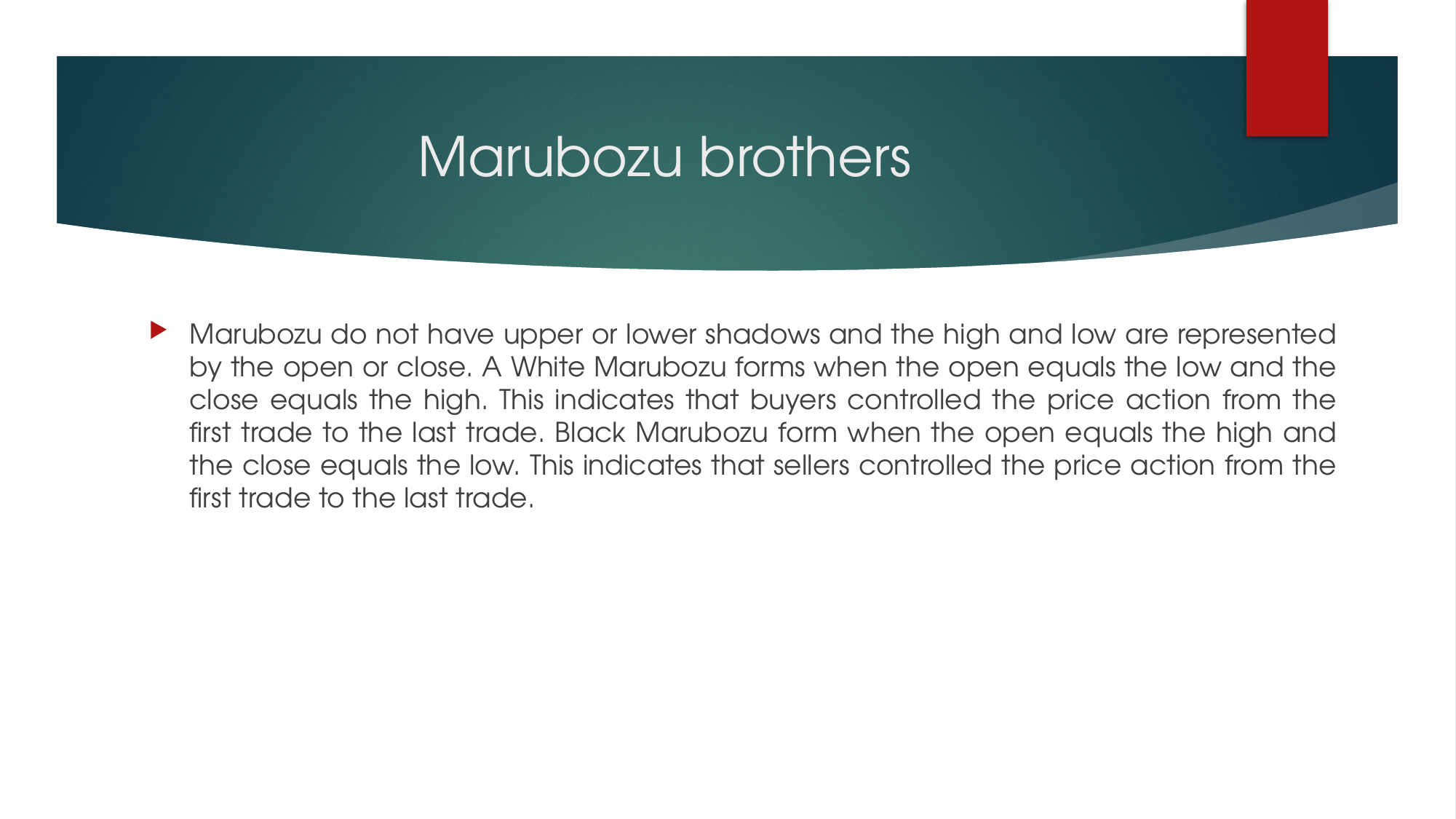

# Marubozu brothers
Marubozu do not have upper or lower shadows and the high and low are represented by the open or close. A White Marubozu forms when the open equals the low and the close equals the high. This indicates that buyers controlled the price action from the first trade to the last trade. Black Marubozu form when the open equals the high and the close equals the low. This indicates that sellers controlled the price action from the first trade to the last trade.